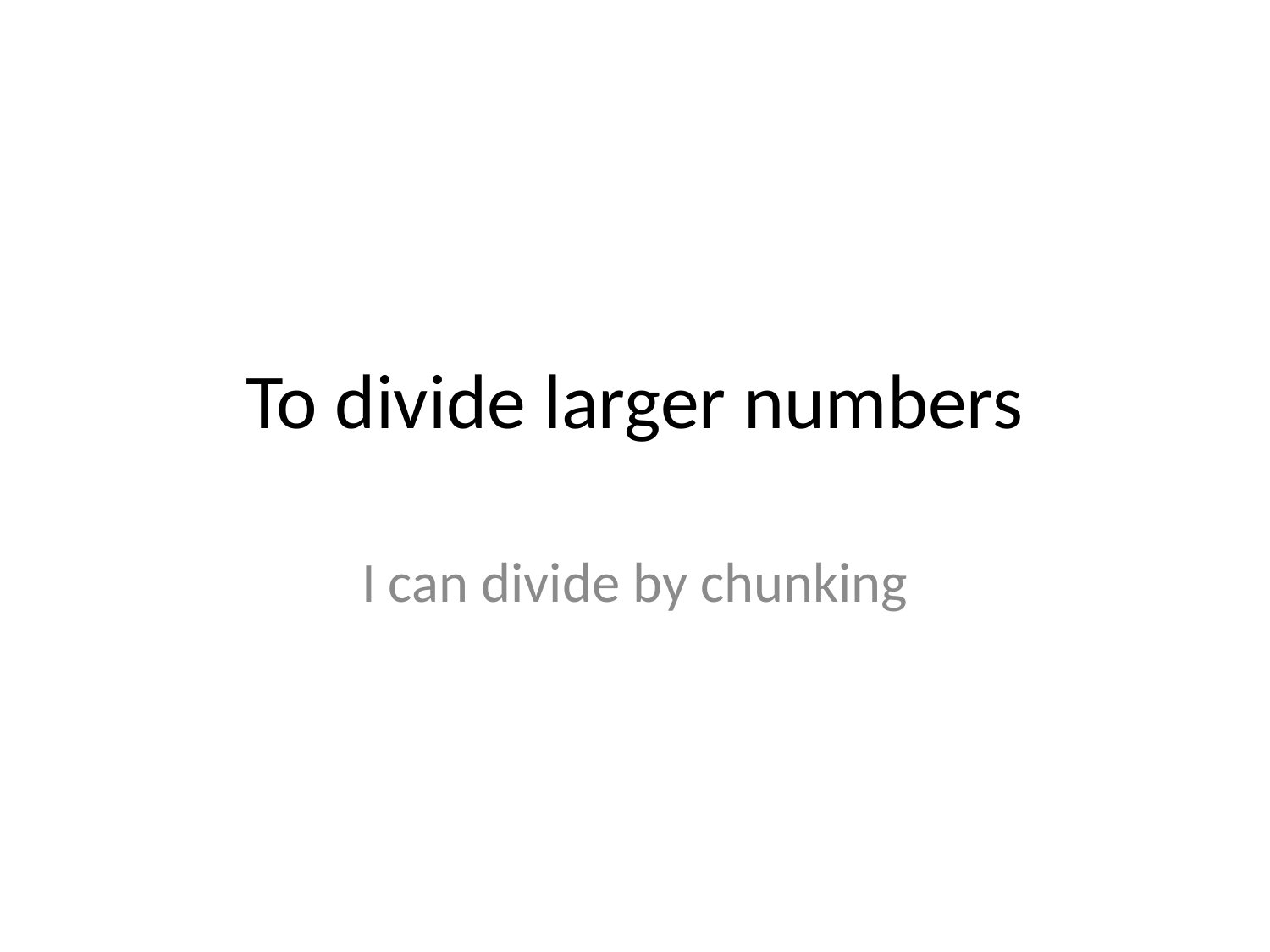

# To divide larger numbers
I can divide by chunking